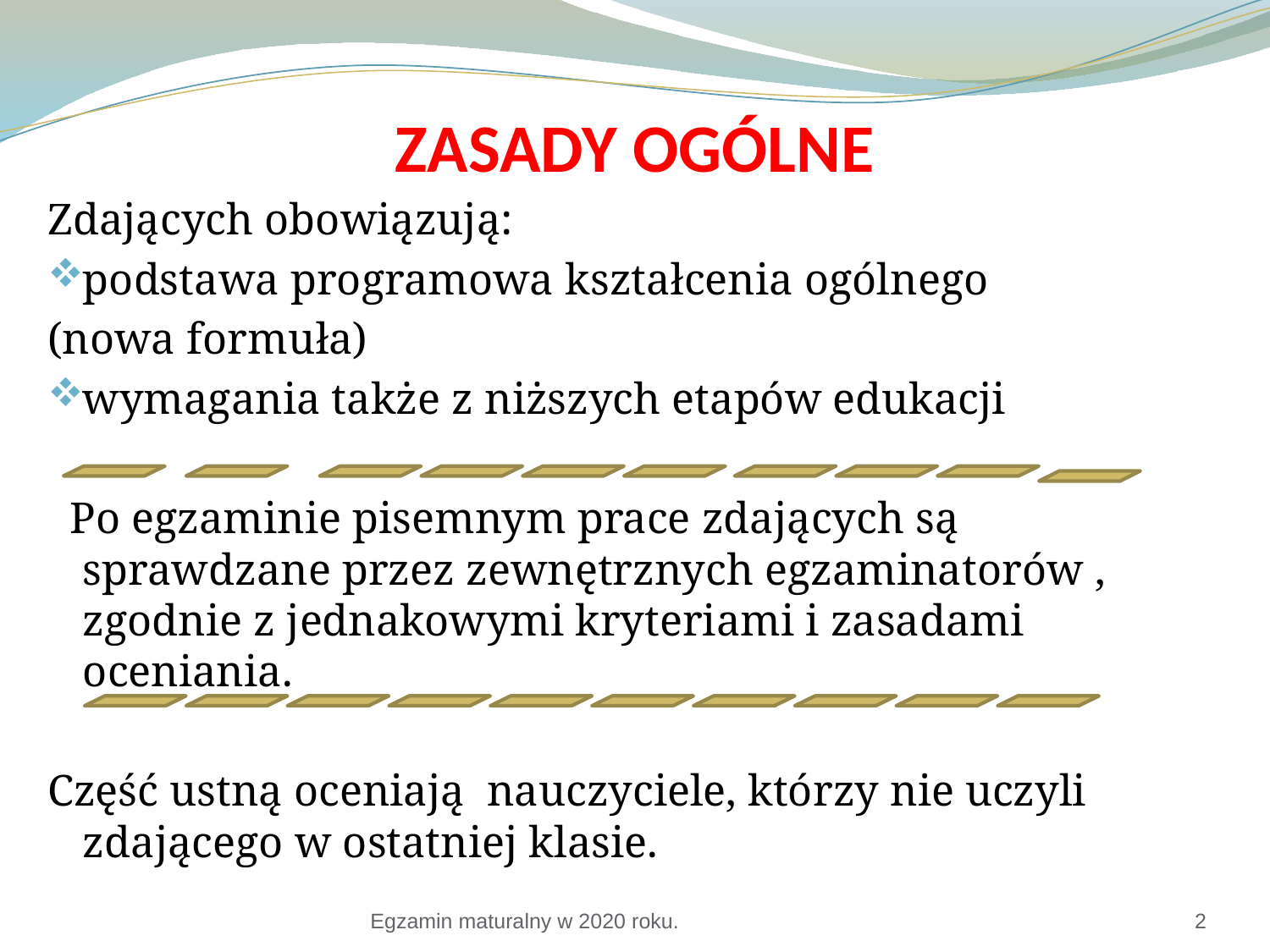

# ZASADY OGÓLNE
Zdających obowiązują:
podstawa programowa kształcenia ogólnego
(nowa formuła)
wymagania także z niższych etapów edukacji

  Po egzaminie pisemnym prace zdających są sprawdzane przez zewnętrznych egzaminatorów , zgodnie z jednakowymi kryteriami i zasadami oceniania.

Część ustną oceniają  nauczyciele, którzy nie uczyli zdającego w ostatniej klasie.

Egzamin maturalny w 2020 roku.
2